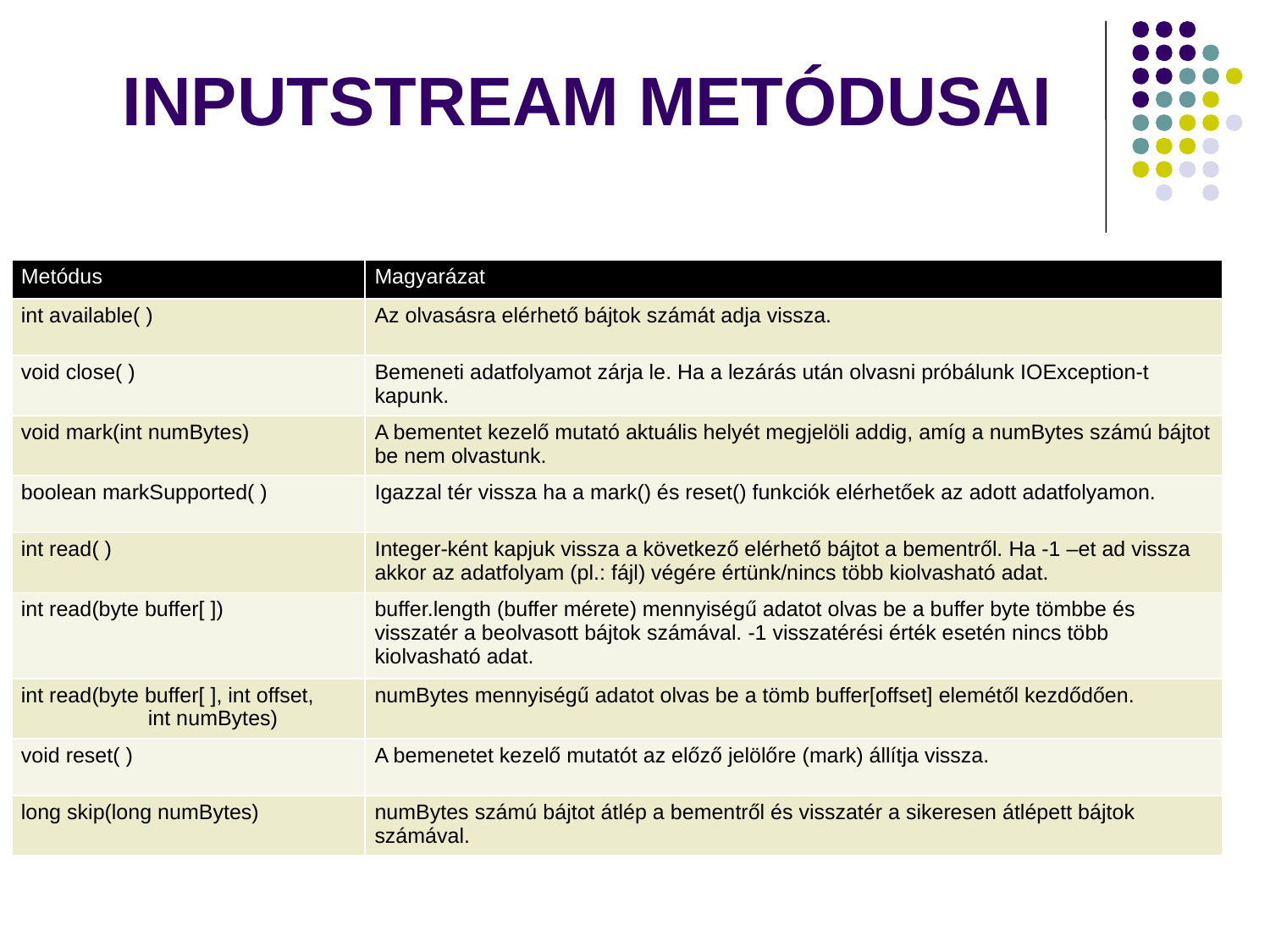

# INPUTSTREAM METÓDUSAI
| Metódus | Magyarázat |
| --- | --- |
| int available( ) | Az olvasásra elérhető bájtok számát adja vissza. |
| void close( ) | Bemeneti adatfolyamot zárja le. Ha a lezárás után olvasni próbálunk IOException-t kapunk. |
| void mark(int numBytes) | A bementet kezelő mutató aktuális helyét megjelöli addig, amíg a numBytes számú bájtot be nem olvastunk. |
| boolean markSupported( ) | Igazzal tér vissza ha a mark() és reset() funkciók elérhetőek az adott adatfolyamon. |
| int read( ) | Integer-ként kapjuk vissza a következő elérhető bájtot a bementről. Ha -1 –et ad vissza akkor az adatfolyam (pl.: fájl) végére értünk/nincs több kiolvasható adat. |
| int read(byte buffer[ ]) | buffer.length (buffer mérete) mennyiségű adatot olvas be a buffer byte tömbbe és visszatér a beolvasott bájtok számával. -1 visszatérési érték esetén nincs több kiolvasható adat. |
| int read(byte buffer[ ], int offset, int numBytes) | numBytes mennyiségű adatot olvas be a tömb buffer[offset] elemétől kezdődően. |
| void reset( ) | A bemenetet kezelő mutatót az előző jelölőre (mark) állítja vissza. |
| long skip(long numBytes) | numBytes számú bájtot átlép a bementről és visszatér a sikeresen átlépett bájtok számával. |